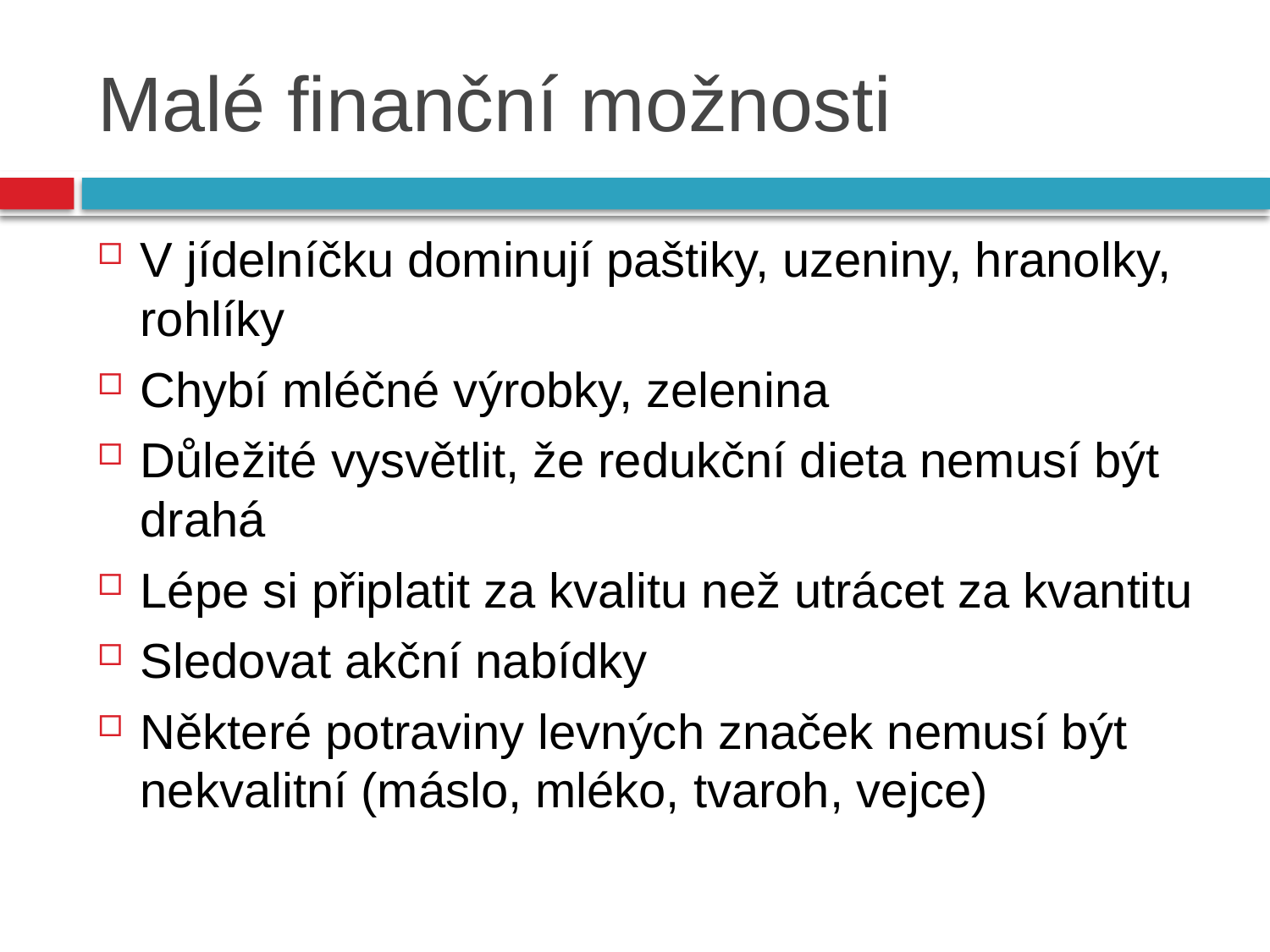

# Malé finanční možnosti
V jídelníčku dominují paštiky, uzeniny, hranolky, rohlíky
Chybí mléčné výrobky, zelenina
Důležité vysvětlit, že redukční dieta nemusí být drahá
Lépe si připlatit za kvalitu než utrácet za kvantitu
Sledovat akční nabídky
Některé potraviny levných značek nemusí být nekvalitní (máslo, mléko, tvaroh, vejce)